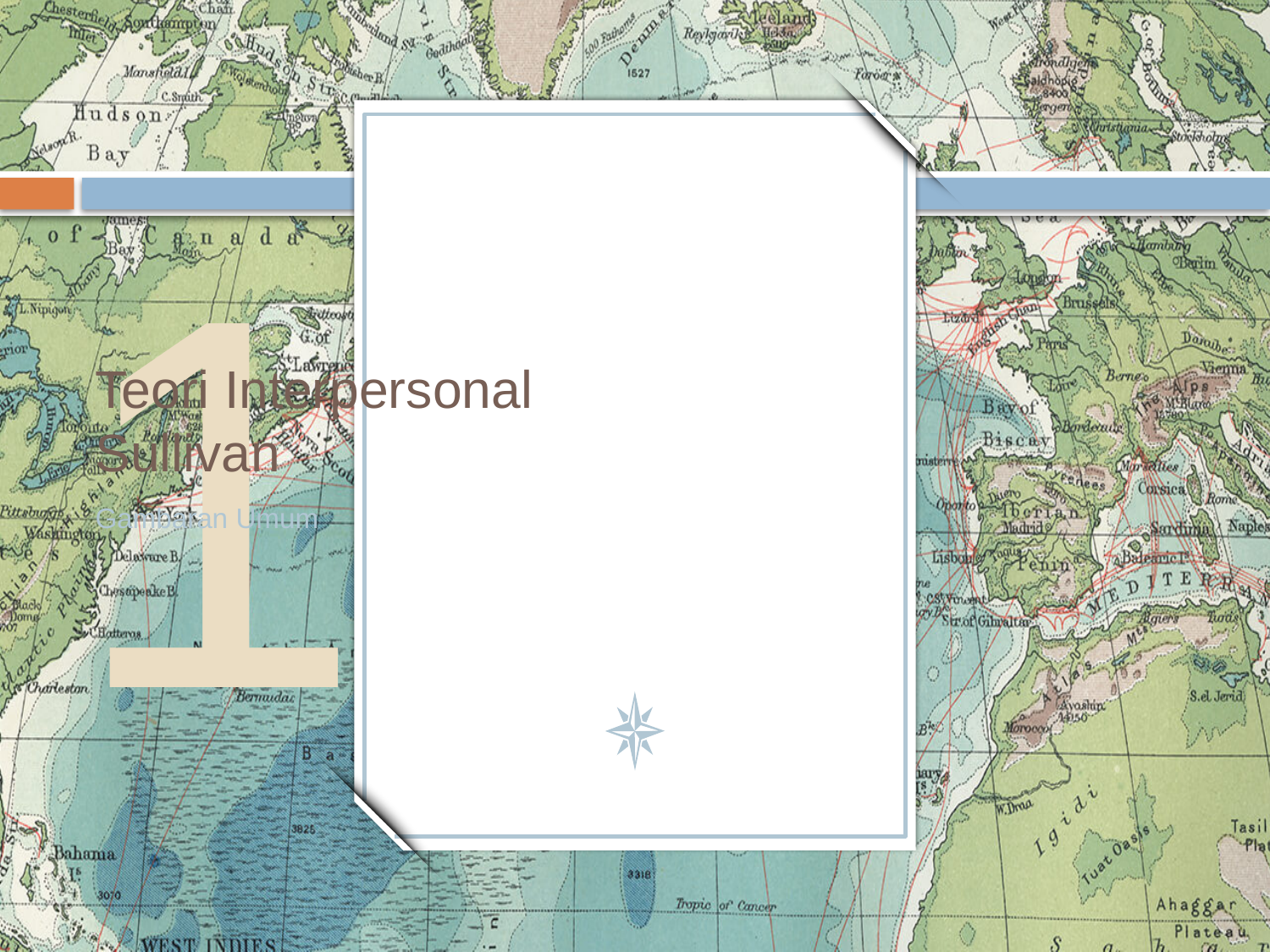

1
# Teori Interpersonal Sullivan
Gambaran Umum